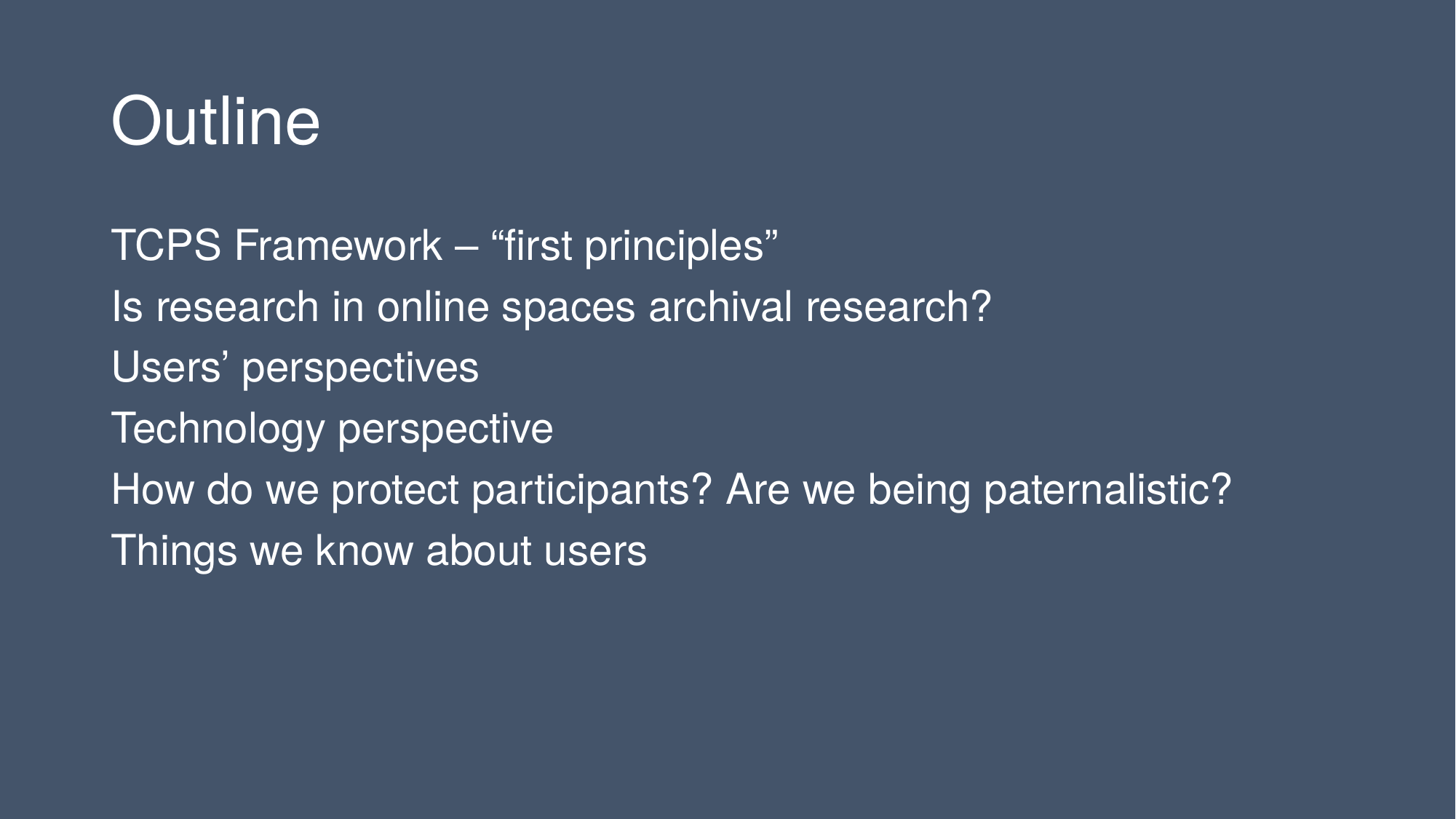

# Outline
TCPS Framework – “first principles”
Is research in online spaces archival research?
Users’ perspectives
Technology perspective
How do we protect participants? Are we being paternalistic?
Things we know about users